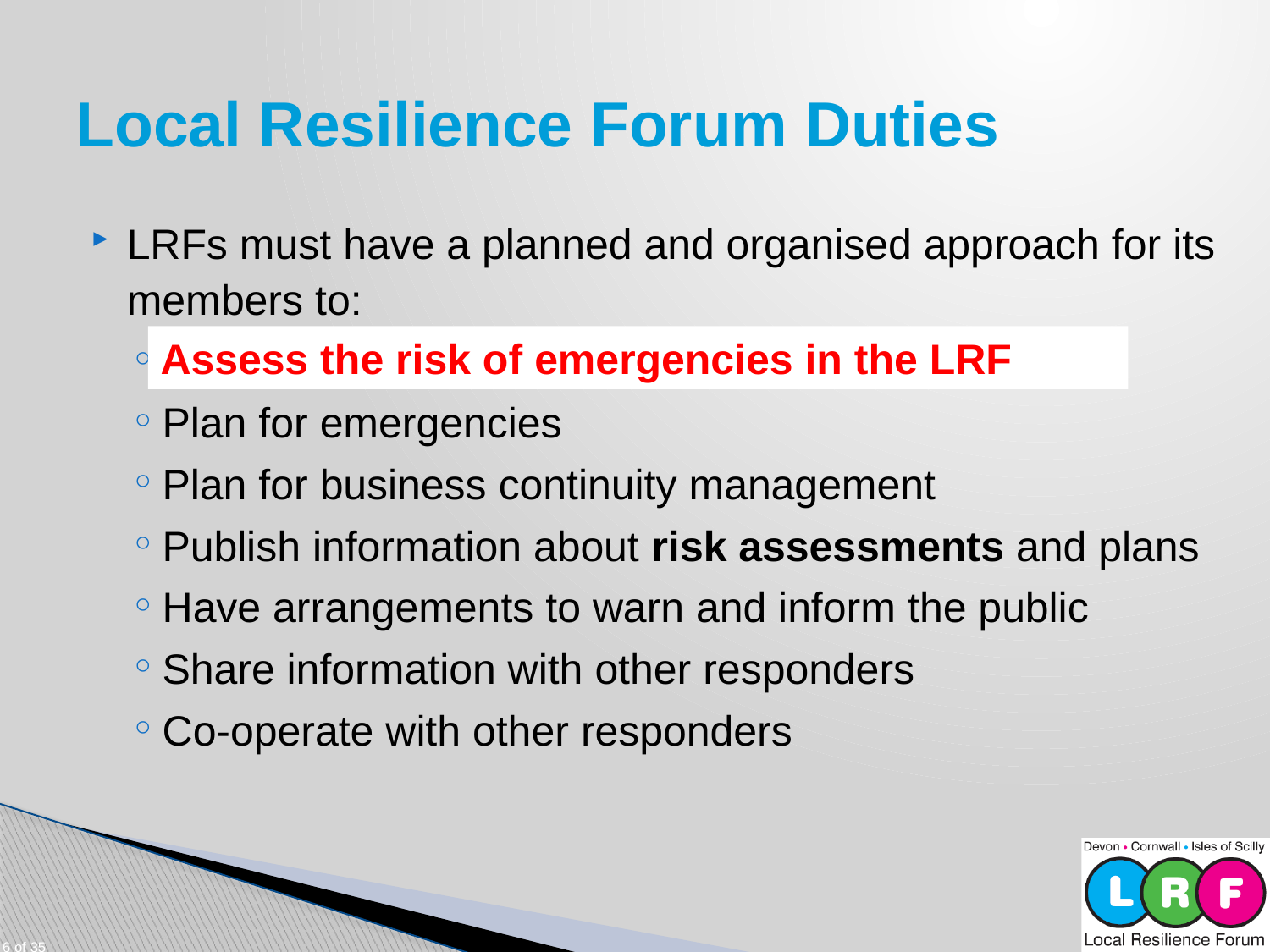

# Local Resilience Forum Duties
LRFs must have a planned and organised approach for its members to:
Assess the risk of emergencies in the LRF
Plan for emergencies
Plan for business continuity management
Publish information about risk assessments and plans
Have arrangements to warn and inform the public
Share information with other responders
Co-operate with other responders

Assess the risk of emergencies in the LRF